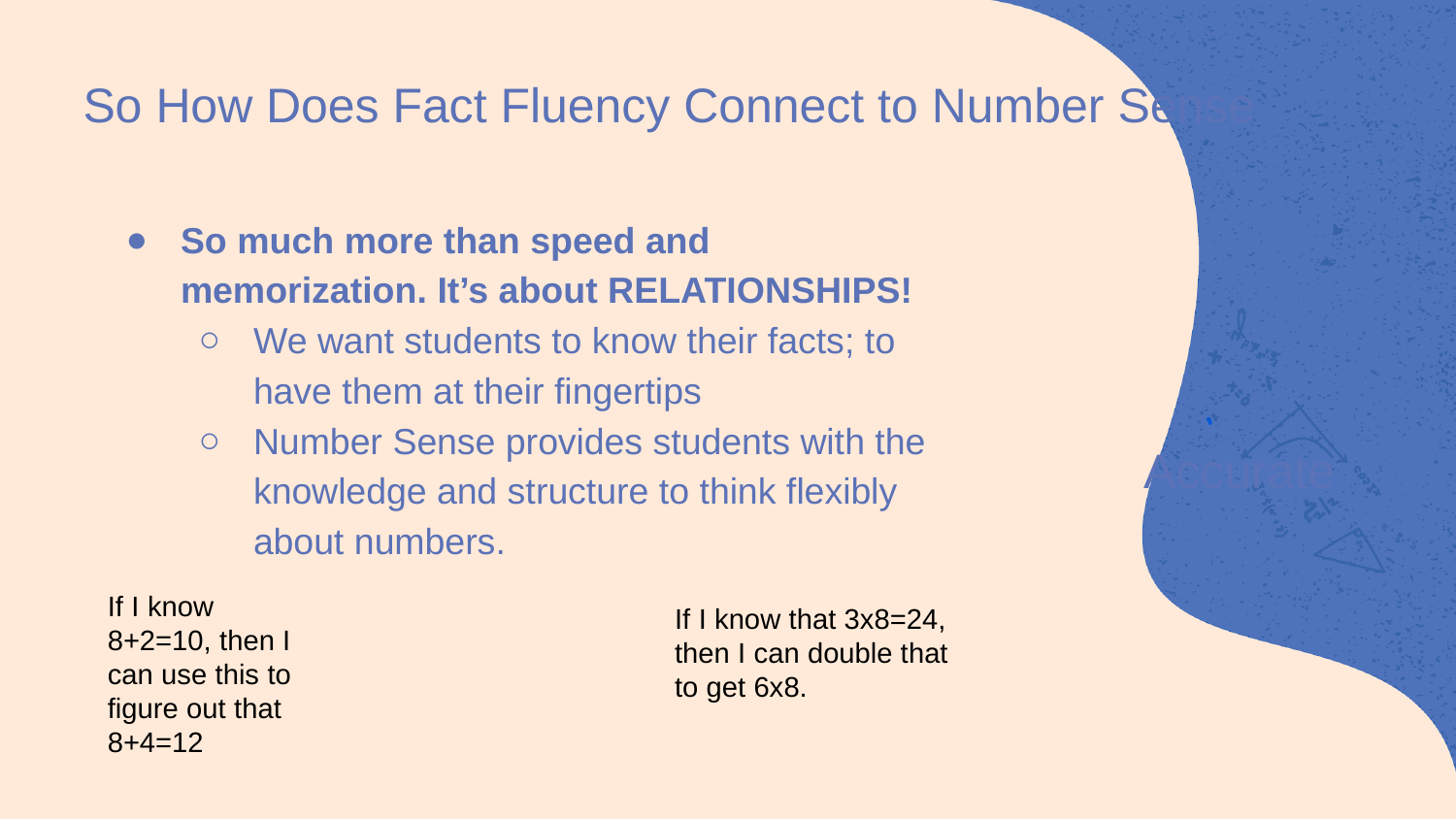

# So How Does Fact Fluency Connect to Number Sense
So much more than speed and memorization. It’s about RELATIONSHIPS!
We want students to know their facts; to have them at their fingertips
Number Sense provides students with the knowledge and structure to think flexibly about numbers.
Accurate
If I know 8+2=10, then I can use this to figure out that 8+4=12
If I know that 3x8=24, then I can double that to get 6x8.